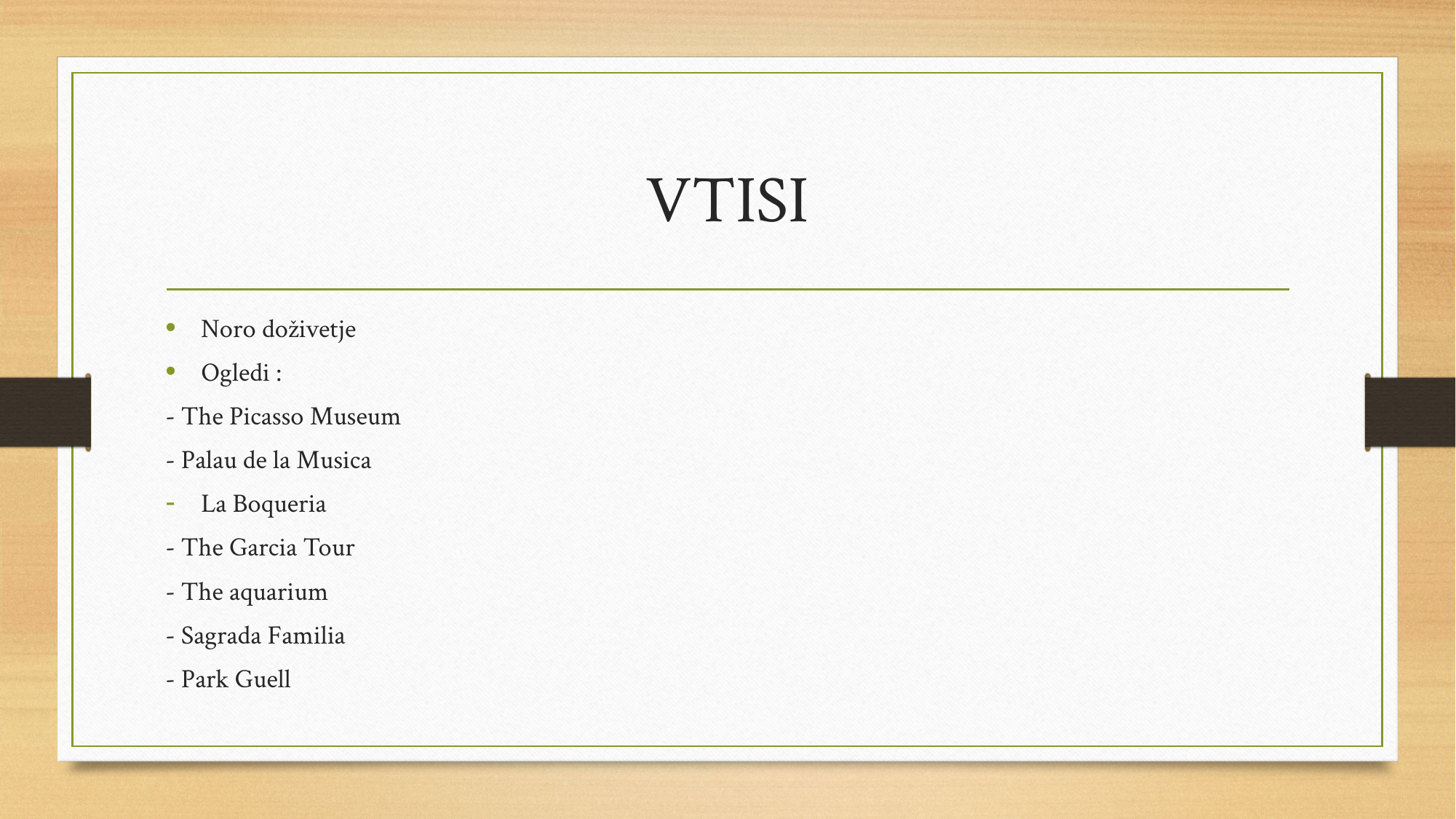

# VTISI
Noro doživetje
Ogledi :
- The Picasso Museum
- Palau de la Musica
La Boqueria
- The Garcia Tour
- The aquarium
- Sagrada Familia
- Park Guell